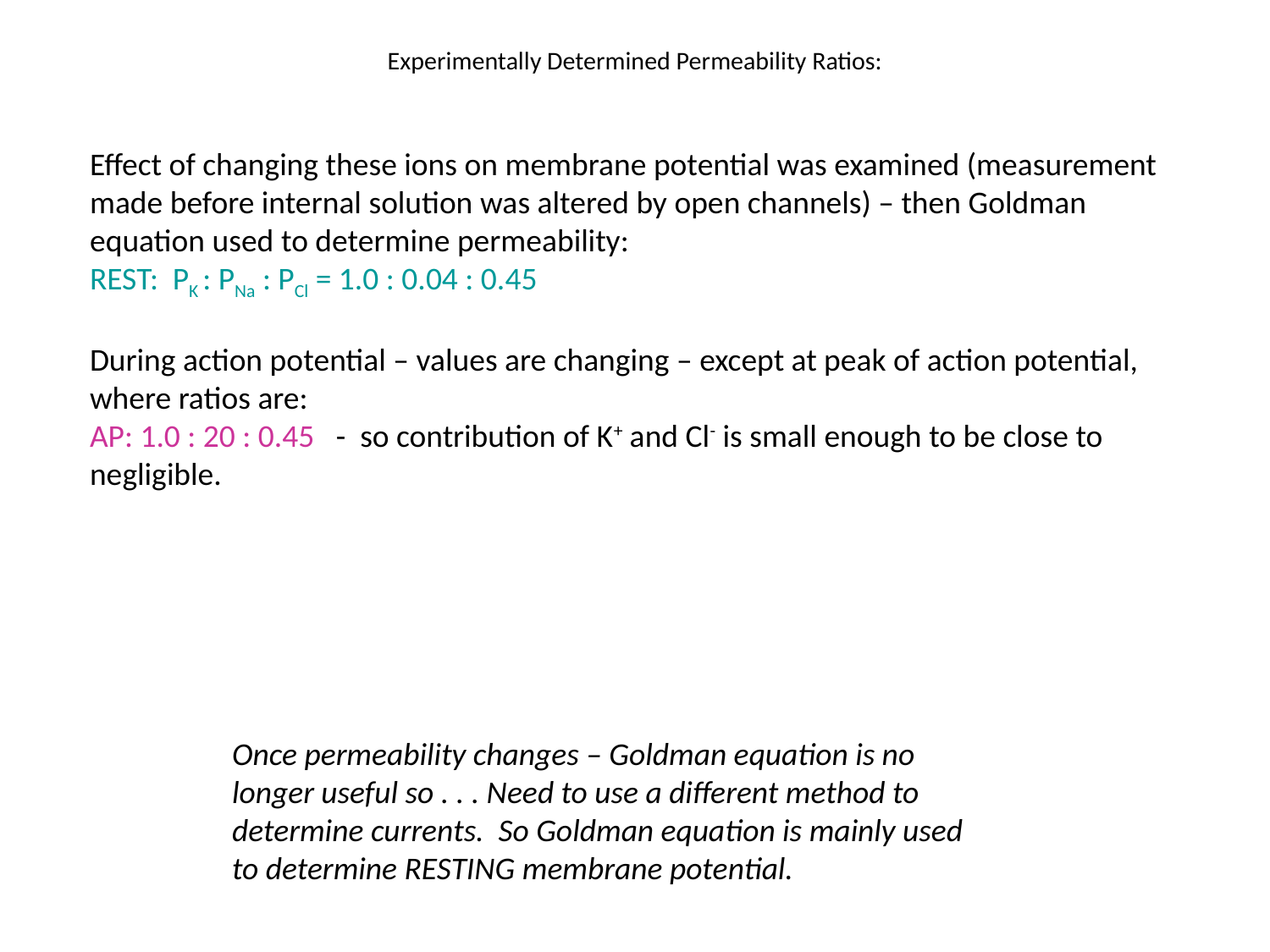

# Experimentally Determined Permeability Ratios:
Effect of changing these ions on membrane potential was examined (measurement made before internal solution was altered by open channels) – then Goldman equation used to determine permeability:
REST:  PK : PNa : PCl = 1.0 : 0.04 : 0.45

During action potential – values are changing – except at peak of action potential, where ratios are:
AP: 1.0 : 20 : 0.45   -  so contribution of K+ and Cl- is small enough to be close to negligible.
Once permeability changes – Goldman equation is no longer useful so . . . Need to use a different method to determine currents.  So Goldman equation is mainly used to determine RESTING membrane potential.